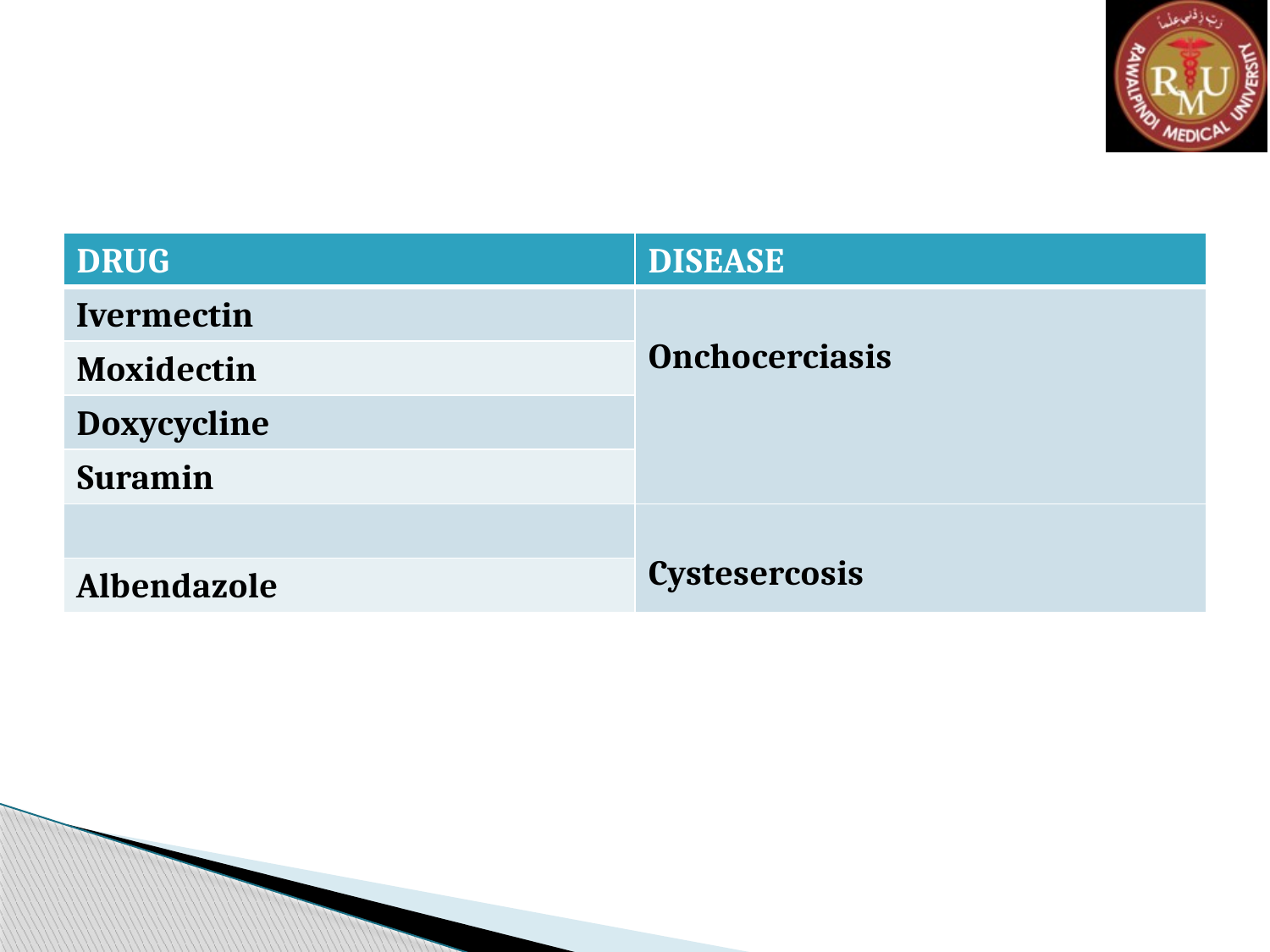

| DRUG | DISEASE |
| --- | --- |
| Ivermectin | Onchocerciasis |
| Moxidectin |  |
| Doxycycline |  |
| Suramin |  |
|  | Cystesercosis |
| Albendazole |  |